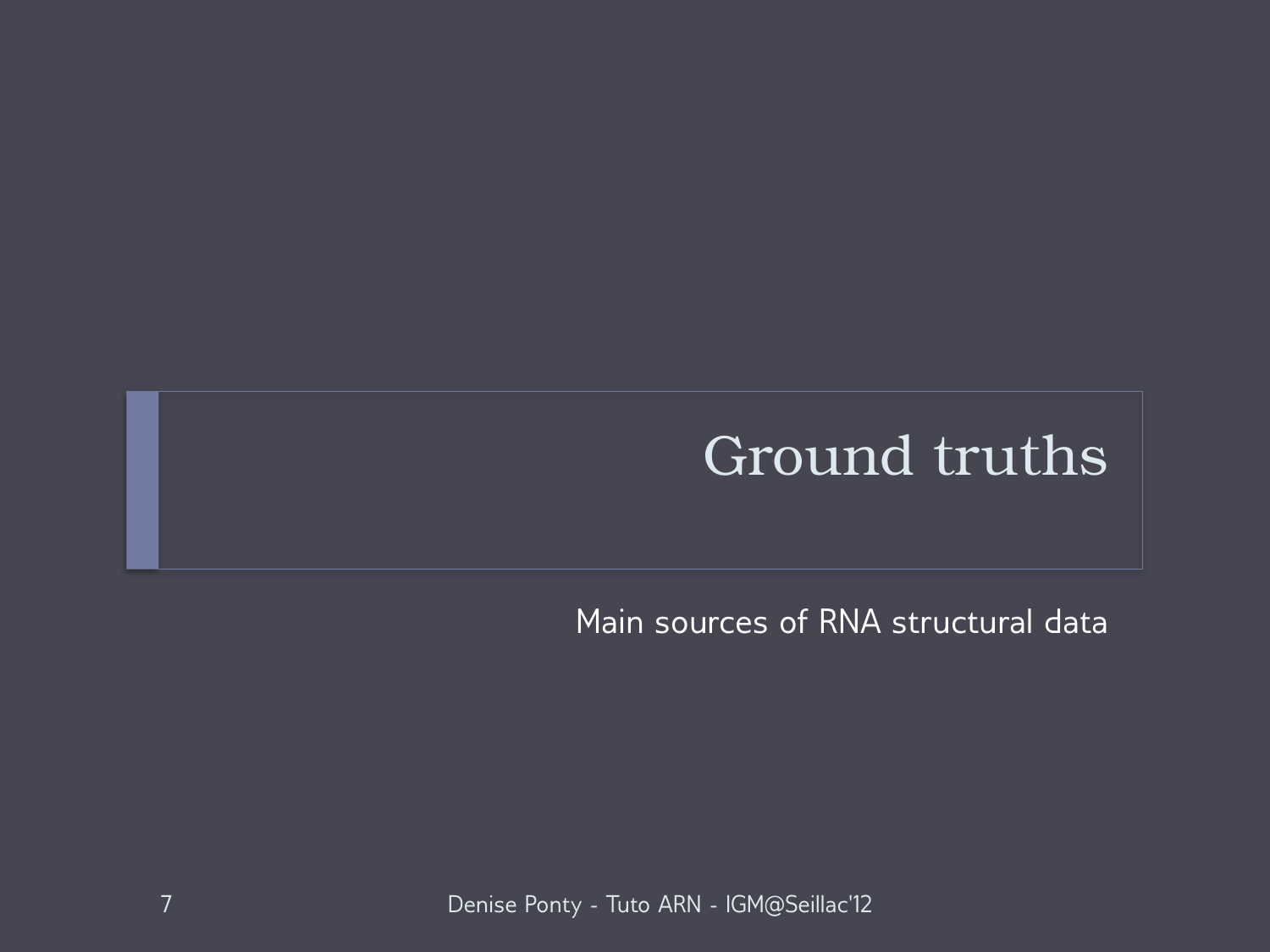

# Ground truths
Main sources of RNA structural data
7
Denise Ponty - Tuto ARN - IGM@Seillac'12